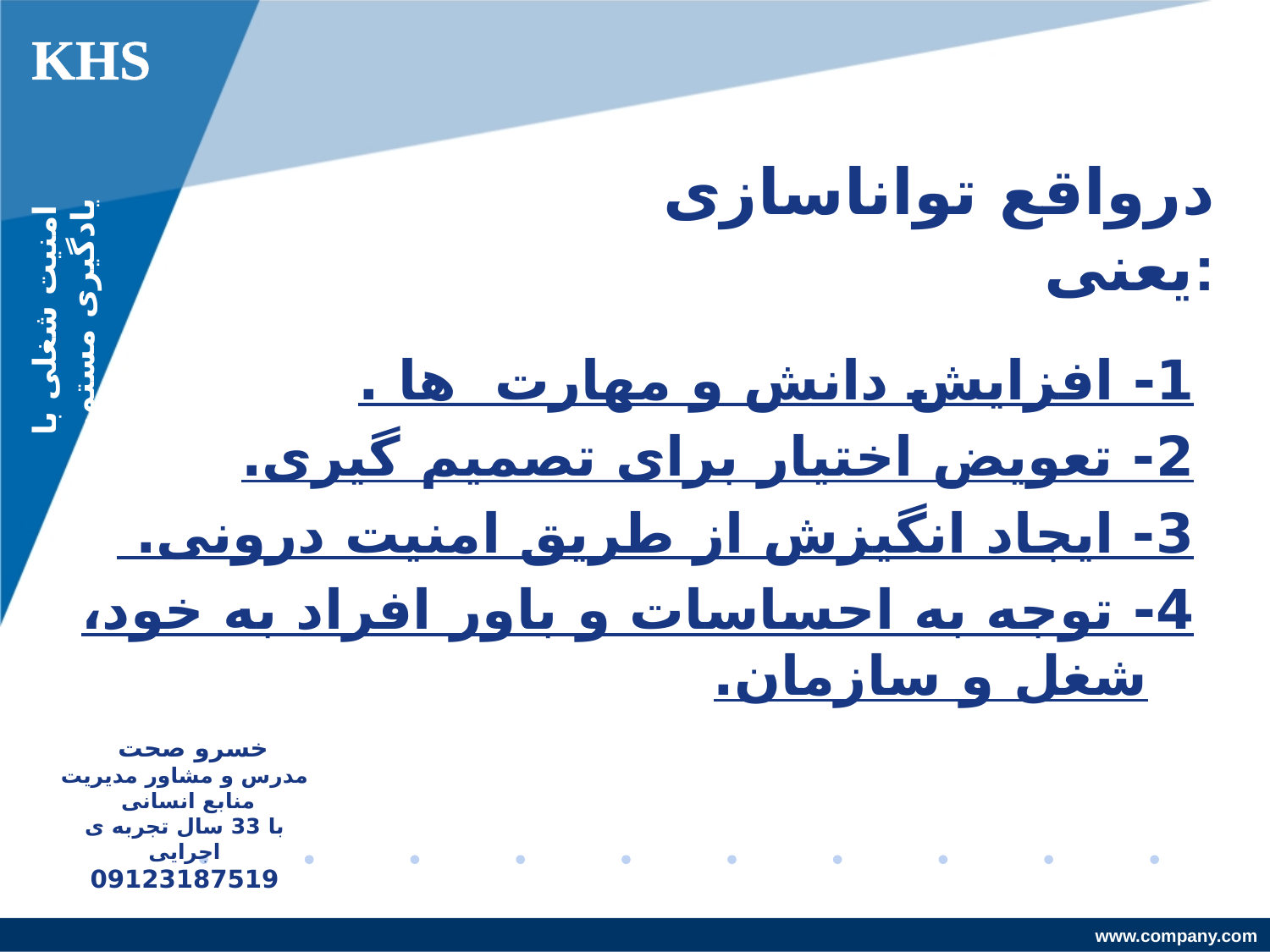

KHS
# درواقع تواناسازی یعنی:

امنیت شغلی با یادگیری مستمر
1- افزایش دانش و مهارت  ها .
2- تعویض اختیار برای تصمیم گیری.
3- ایجاد انگیزش از طریق امنیت درونی.
4- توجه به احساسات و باور افراد به خود، شغل و سازمان.

خسرو صحت
مدرس و مشاور مدیریت منابع انسانی
با 33 سال تجربه ی اجرایی
09123187519